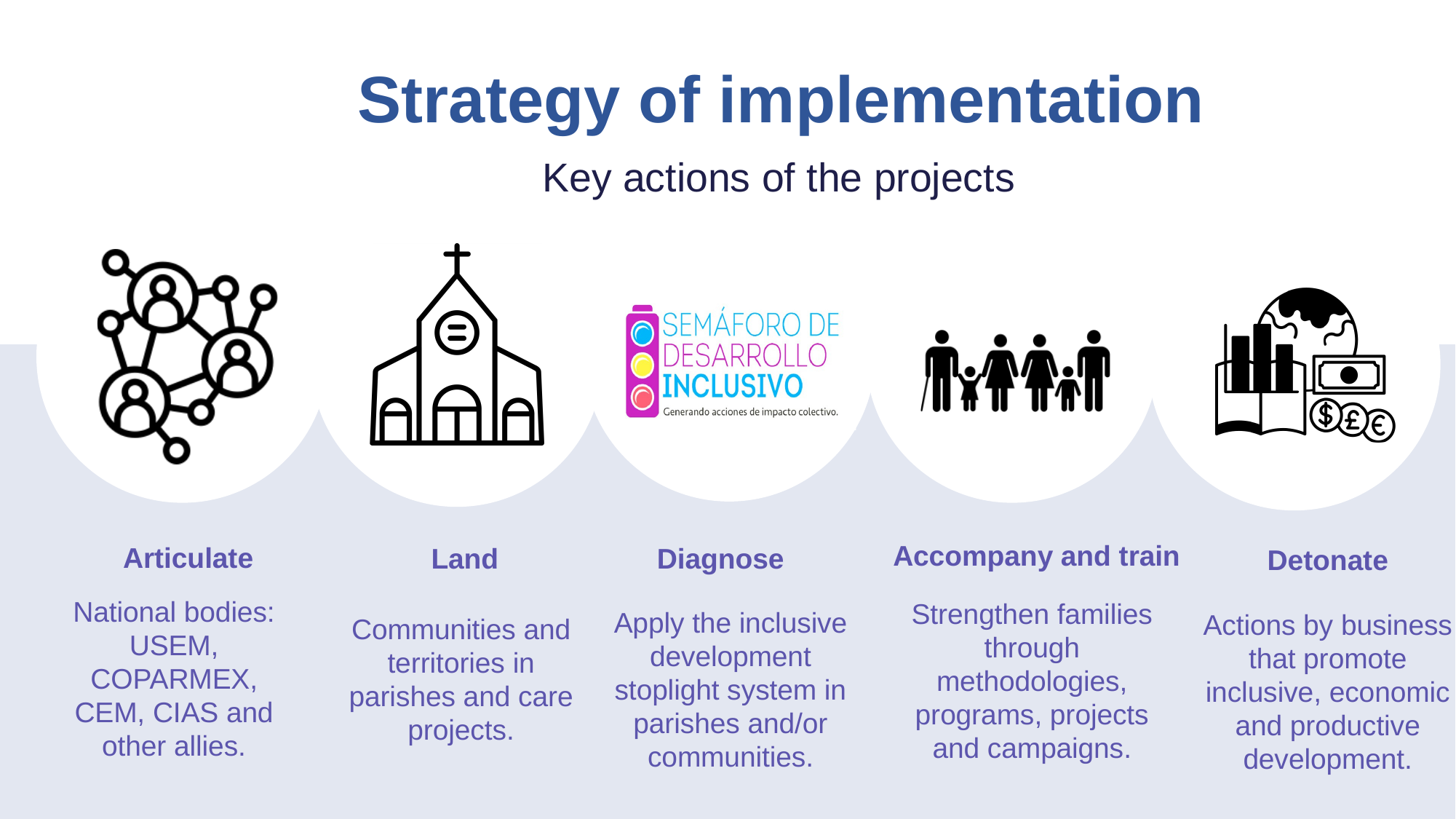

Strategy of implementation
Key actions of the projects

Accompany and train
Strengthen families through methodologies, programs, projects and campaigns.
Articulate
National bodies: USEM, COPARMEX, CEM, CIAS and other allies.
Diagnose
Land
Communities and territories in parishes and care projects.
Detonate
Actions by business that promote inclusive, economic and productive development.
Apply the inclusive development stoplight system in parishes and/or communities.